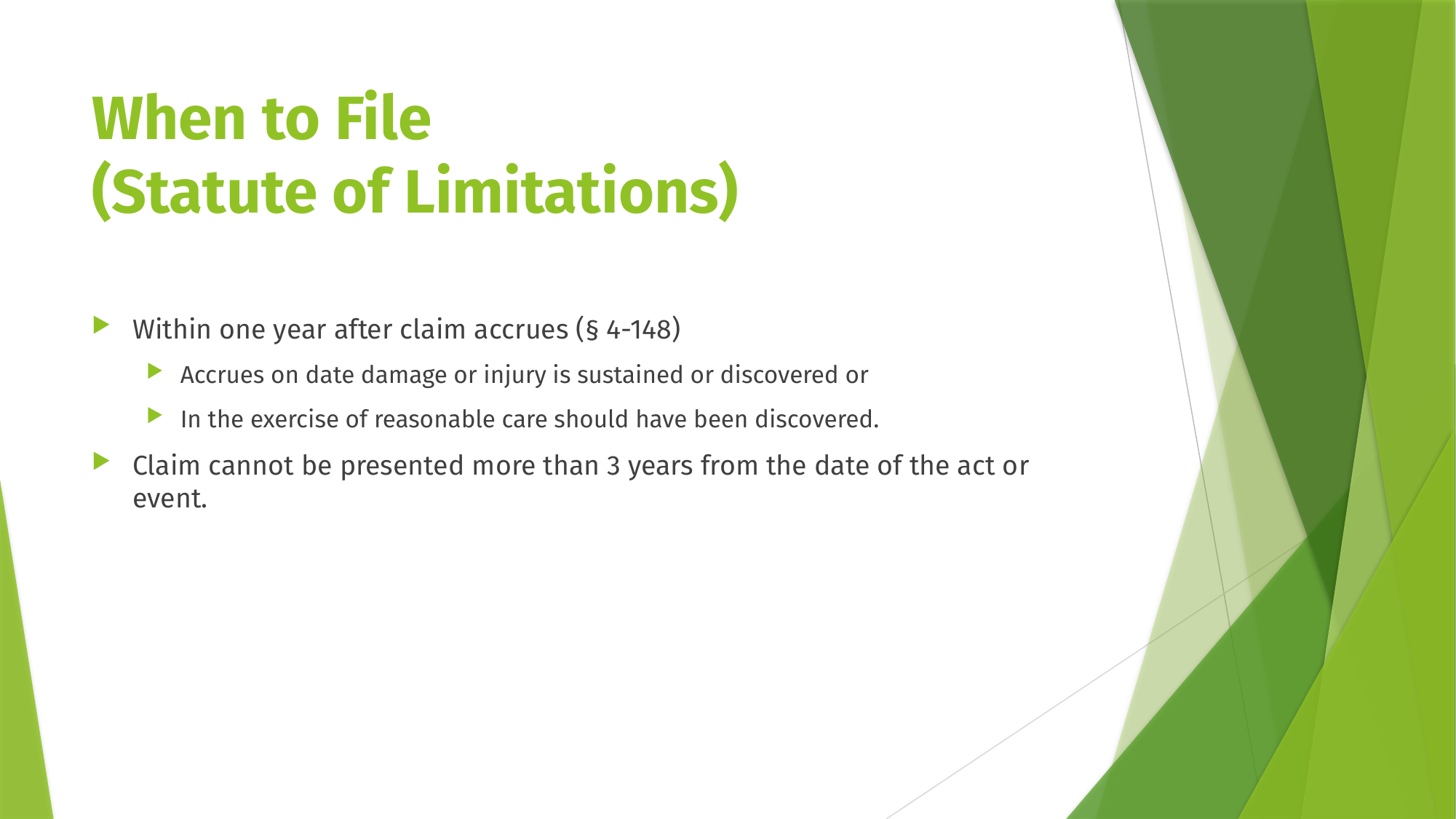

# When to File (Statute of Limitations)

Within one year after claim accrues (§ 4-148)
Accrues on date damage or injury is sustained or discovered or
In the exercise of reasonable care should have been discovered.
Claim cannot be presented more than 3 years from the date of the act or event.